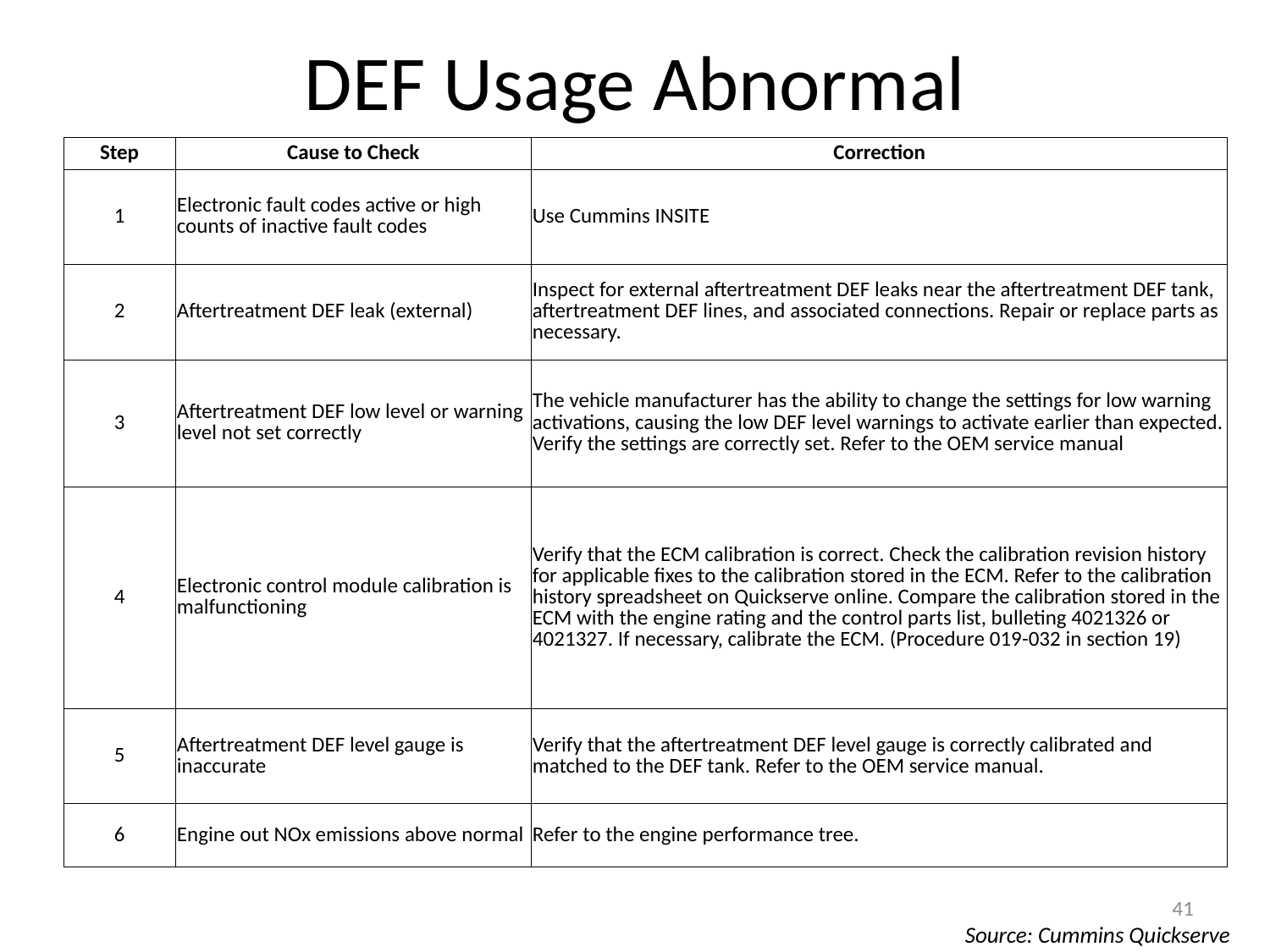

# DEF Usage Abnormal
| Step | Cause to Check | Correction |
| --- | --- | --- |
| 1 | Electronic fault codes active or high counts of inactive fault codes | Use Cummins INSITE |
| 2 | Aftertreatment DEF leak (external) | Inspect for external aftertreatment DEF leaks near the aftertreatment DEF tank, aftertreatment DEF lines, and associated connections. Repair or replace parts as necessary. |
| 3 | Aftertreatment DEF low level or warning level not set correctly | The vehicle manufacturer has the ability to change the settings for low warning activations, causing the low DEF level warnings to activate earlier than expected. Verify the settings are correctly set. Refer to the OEM service manual |
| 4 | Electronic control module calibration is malfunctioning | Verify that the ECM calibration is correct. Check the calibration revision history for applicable fixes to the calibration stored in the ECM. Refer to the calibration history spreadsheet on Quickserve online. Compare the calibration stored in the ECM with the engine rating and the control parts list, bulleting 4021326 or 4021327. If necessary, calibrate the ECM. (Procedure 019-032 in section 19) |
| 5 | Aftertreatment DEF level gauge is inaccurate | Verify that the aftertreatment DEF level gauge is correctly calibrated and matched to the DEF tank. Refer to the OEM service manual. |
| 6 | Engine out NOx emissions above normal | Refer to the engine performance tree. |
41
Source: Cummins Quickserve